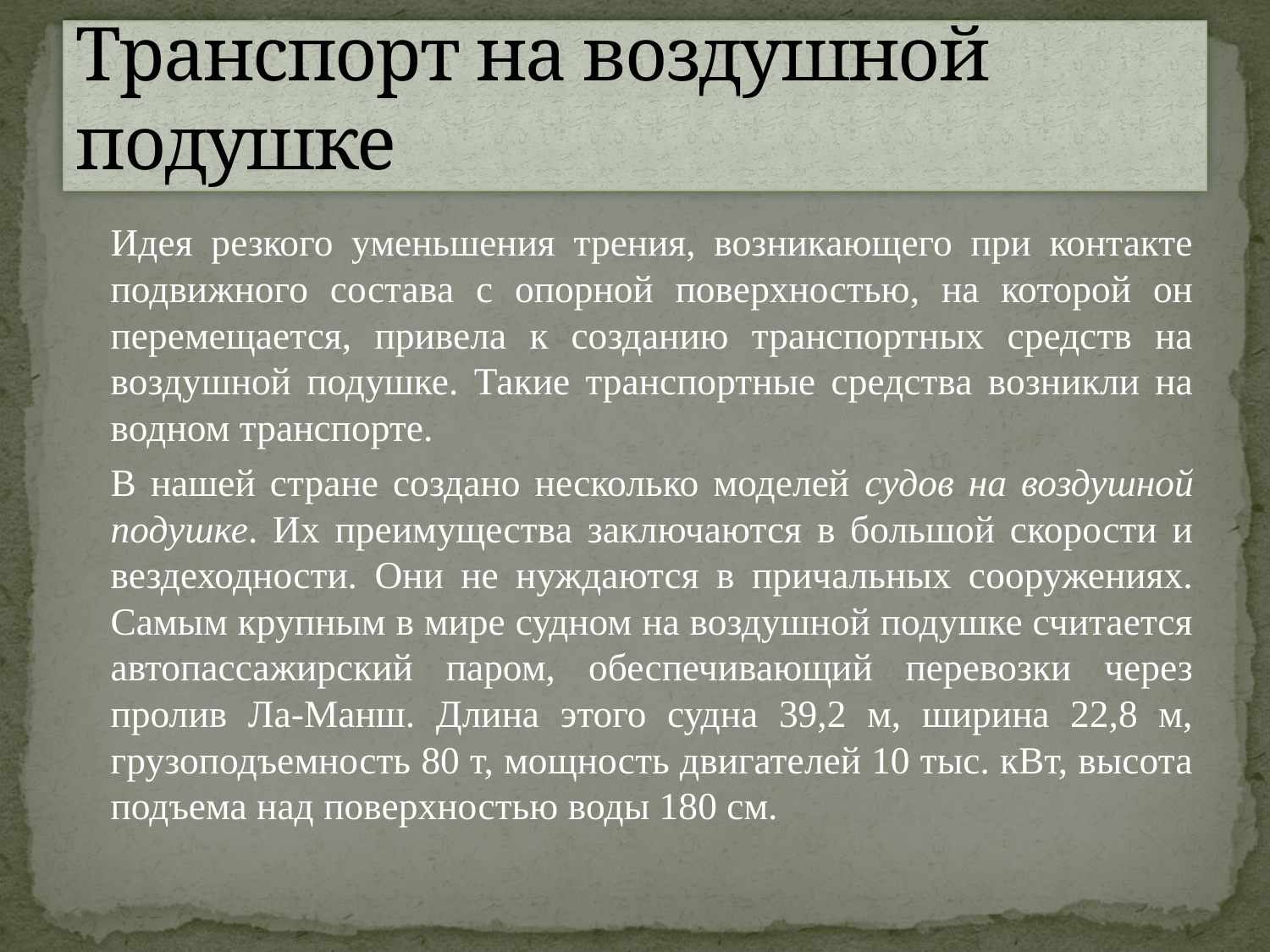

# Транспорт на воздушной подушке
		Идея резкого уменьшения трения, возникающего при контакте подвижного состава с опорной поверхностью, на которой он перемещается, привела к созданию транспортных средств на воздушной подушке. Такие транспортные средства возникли на водном транспорте.
		В нашей стране создано несколько моделей судов на воздушной подушке. Их преимущества заключаются в большой скорости и вездеходности. Они не нуждаются в причальных сооружениях. Самым крупным в мире судном на воздушной подушке считается автопассажирский паром, обеспечивающий перевозки через пролив Ла-Манш. Длина этого судна 39,2 м, ширина 22,8 м, грузоподъемность 80 т, мощность двигателей 10 тыс. кВт, высота подъема над поверхностью воды 180 см.